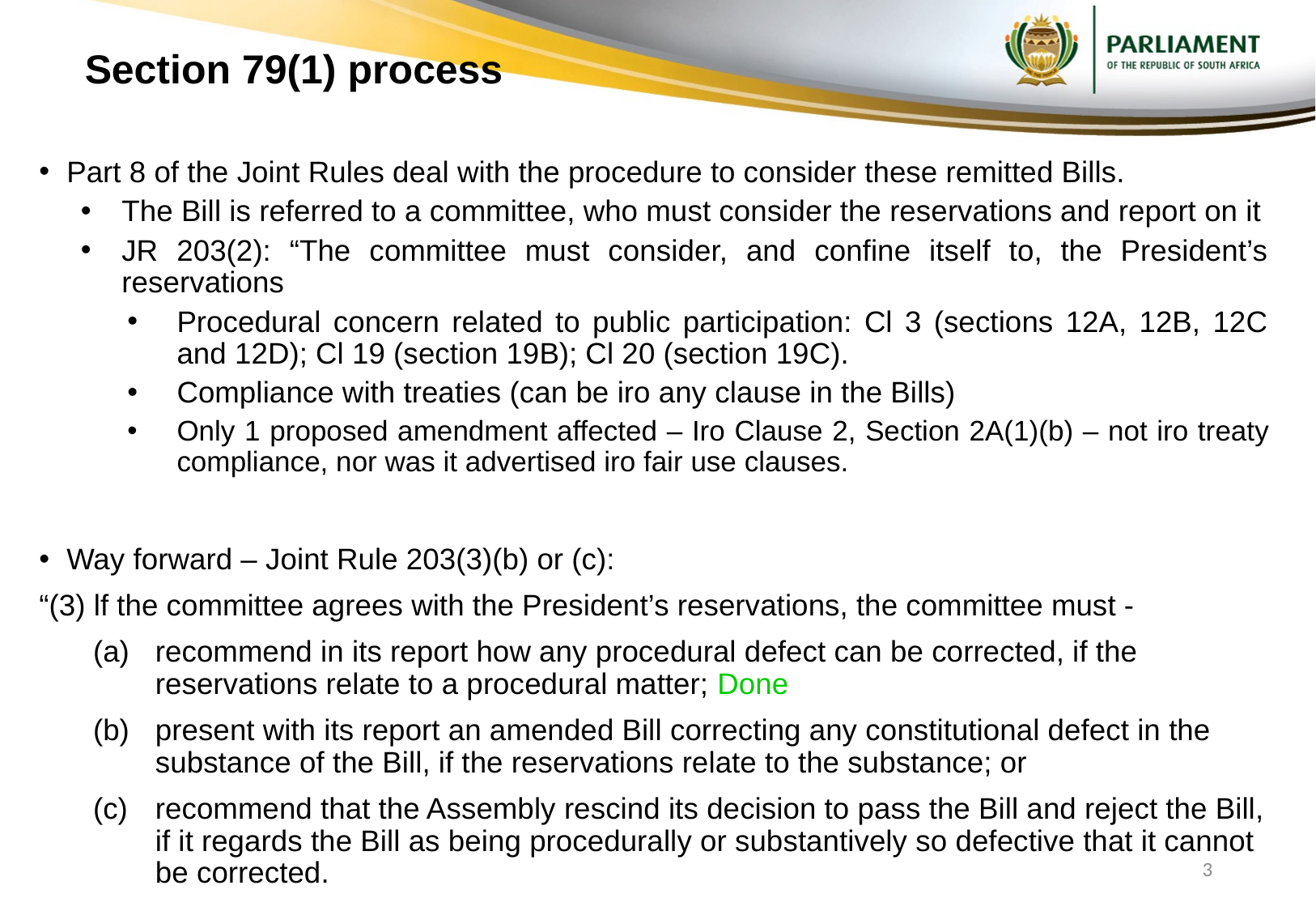

# Section 79(1) process
Part 8 of the Joint Rules deal with the procedure to consider these remitted Bills.
The Bill is referred to a committee, who must consider the reservations and report on it
JR 203(2): “The committee must consider, and confine itself to, the President’s reservations
Procedural concern related to public participation: Cl 3 (sections 12A, 12B, 12C and 12D); Cl 19 (section 19B); Cl 20 (section 19C).
Compliance with treaties (can be iro any clause in the Bills)
Only 1 proposed amendment affected – Iro Clause 2, Section 2A(1)(b) – not iro treaty compliance, nor was it advertised iro fair use clauses.

Way forward – Joint Rule 203(3)(b) or (c):
“(3) lf the committee agrees with the President’s reservations, the committee must -
recommend in its report how any procedural defect can be corrected, if the reservations relate to a procedural matter; Done
present with its report an amended Bill correcting any constitutional defect in the substance of the Bill, if the reservations relate to the substance; or
recommend that the Assembly rescind its decision to pass the Bill and reject the Bill, if it regards the Bill as being procedurally or substantively so defective that it cannot be corrected.

3